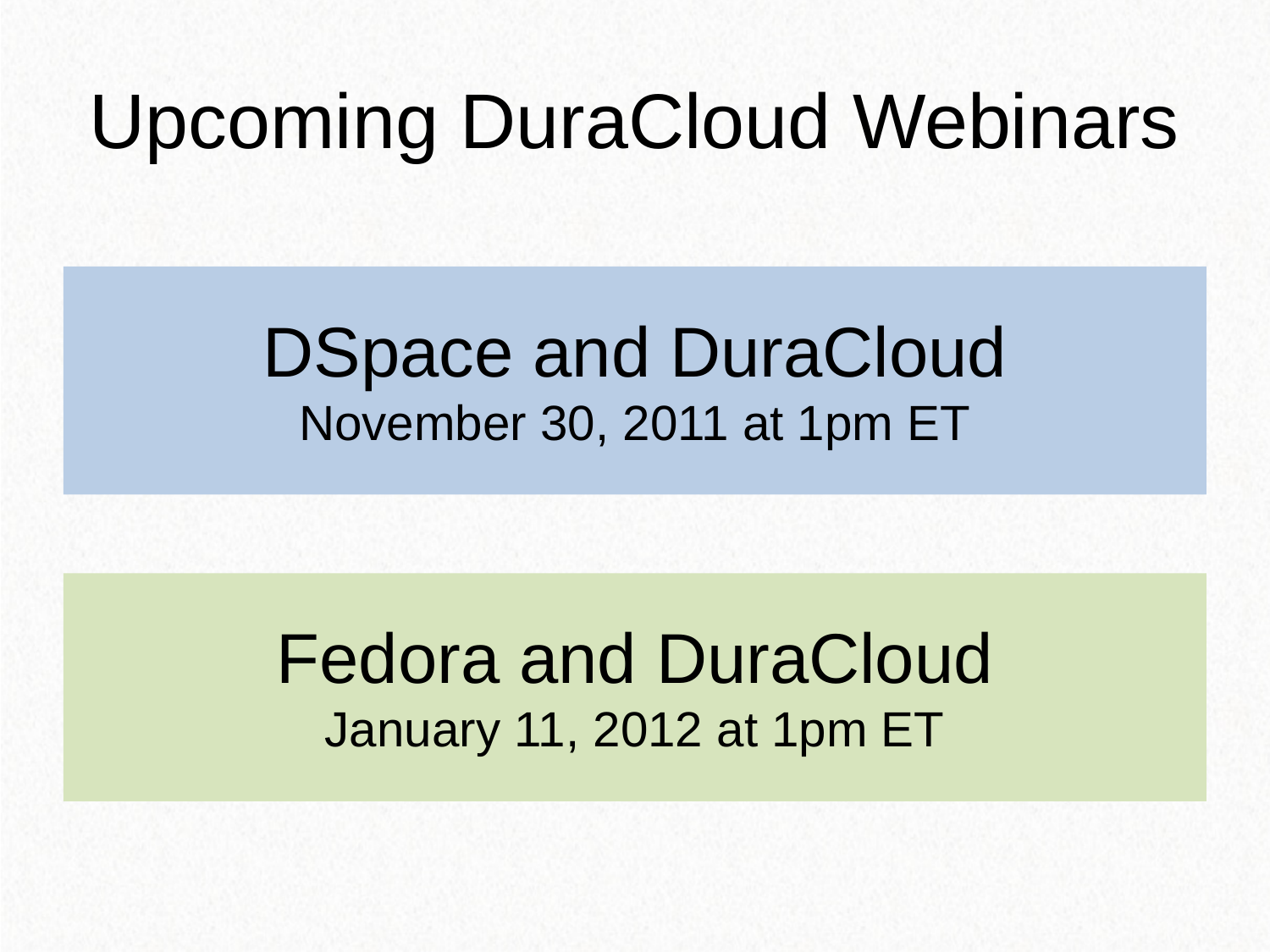

# Upcoming DuraCloud Webinars

DSpace and DuraCloud
November 30, 2011 at 1pm ET

Fedora and DuraCloud
January 11, 2012 at 1pm ET